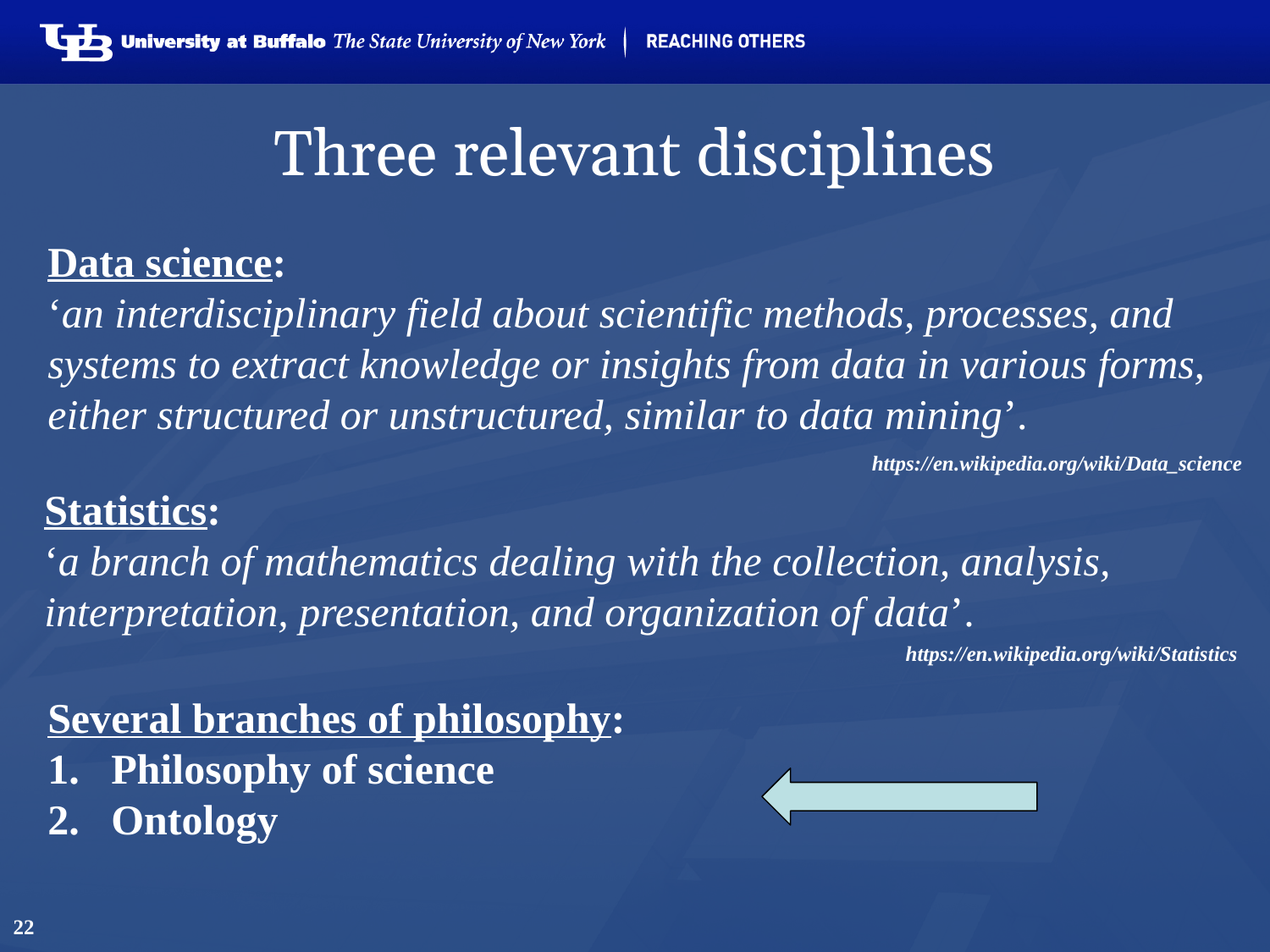

# Three relevant disciplines
Data science:
‘an interdisciplinary field about scientific methods, processes, and systems to extract knowledge or insights from data in various forms, either structured or unstructured, similar to data mining’.
https://en.wikipedia.org/wiki/Data_science
Statistics:
‘a branch of mathematics dealing with the collection, analysis, interpretation, presentation, and organization of data’.
https://en.wikipedia.org/wiki/Statistics
Several branches of philosophy:
Philosophy of science
Ontology

22